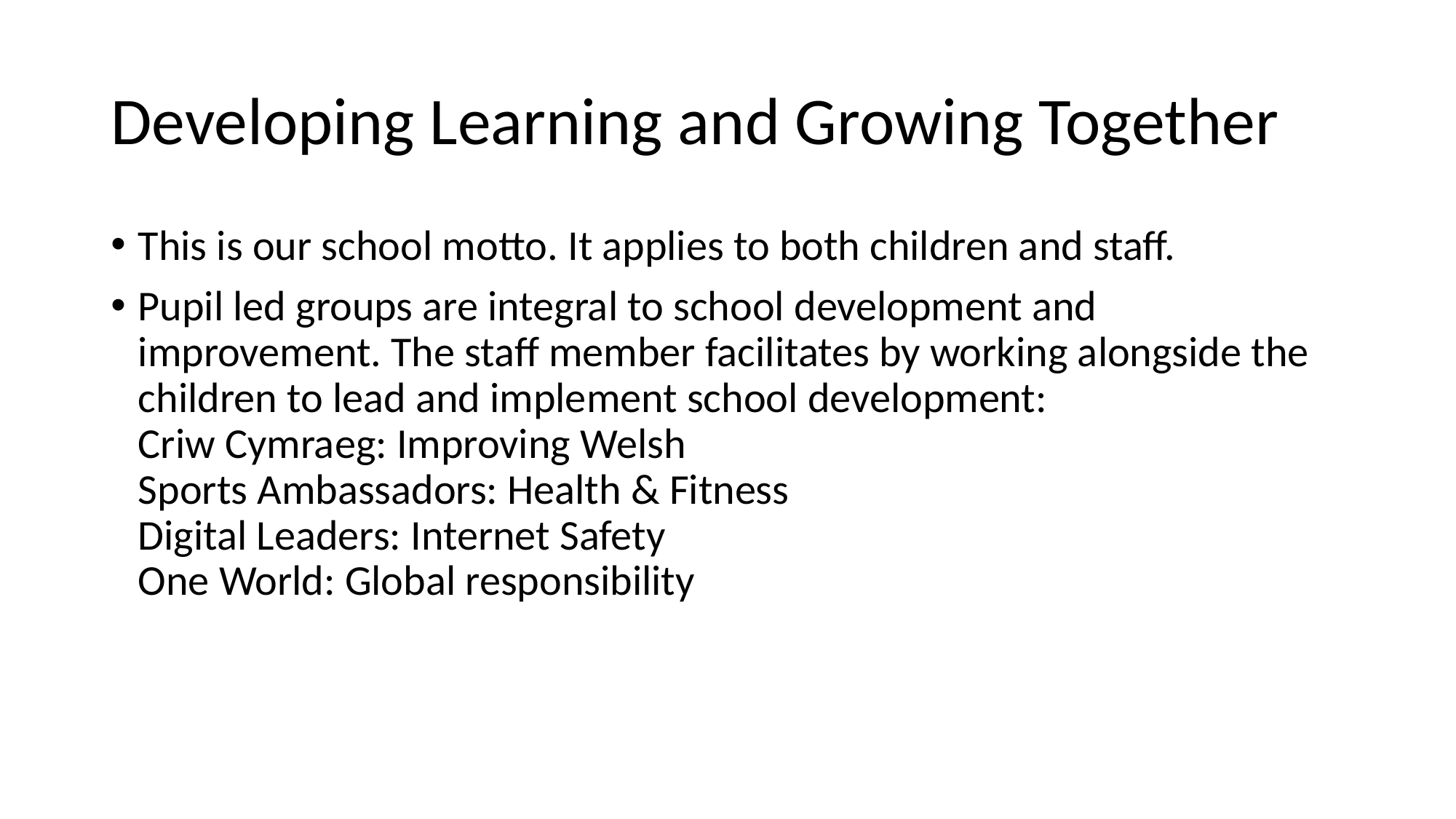

# Developing Learning and Growing Together
This is our school motto. It applies to both children and staff.
Pupil led groups are integral to school development and improvement. The staff member facilitates by working alongside the children to lead and implement school development:
Criw Cymraeg: Improving Welsh
Sports Ambassadors: Health & Fitness
Digital Leaders: Internet Safety
One World: Global responsibility